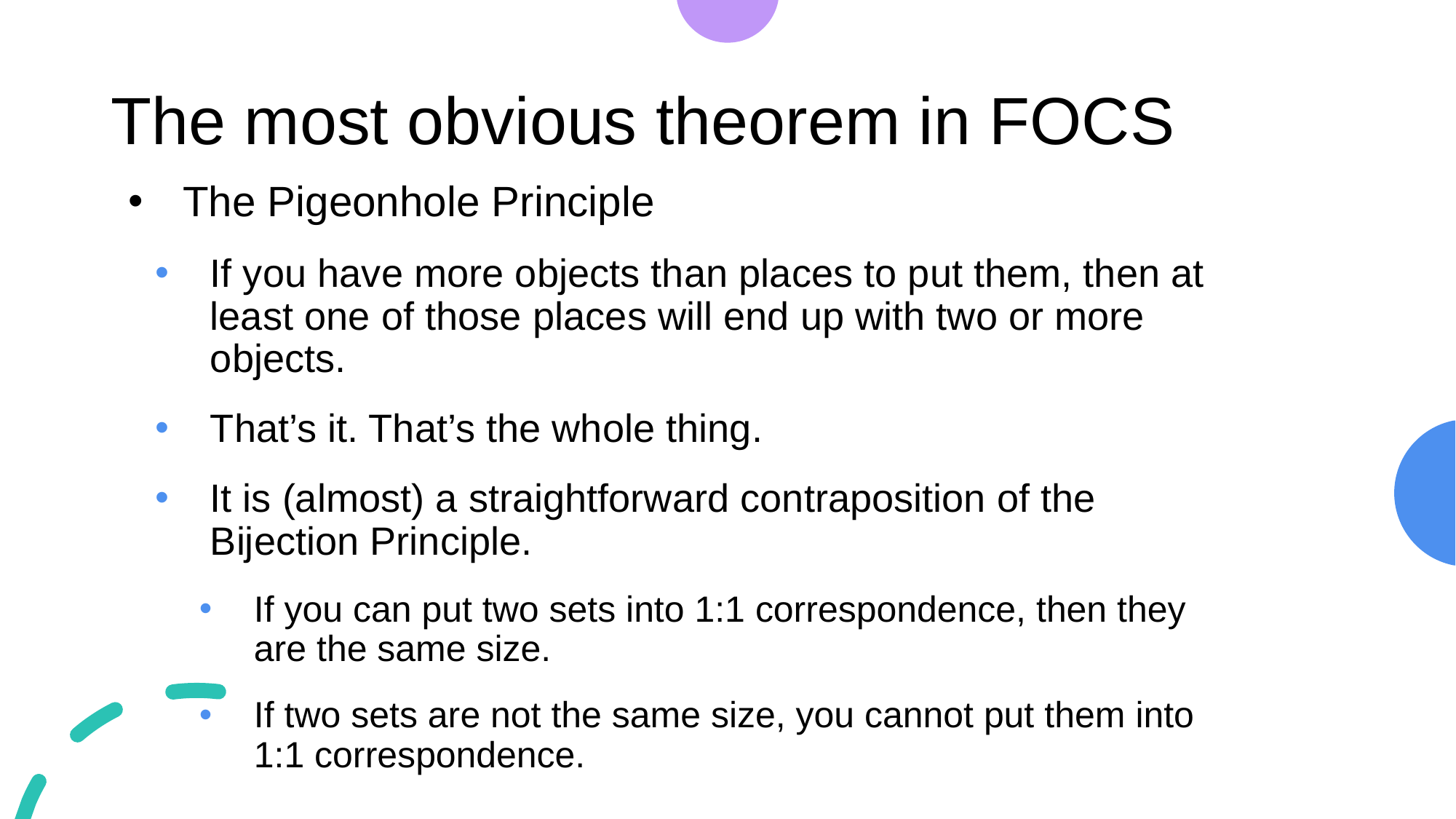

# The most obvious theorem in FOCS
The Pigeonhole Principle
If you have more objects than places to put them, then at least one of those places will end up with two or more objects.
That’s it. That’s the whole thing.
It is (almost) a straightforward contraposition of the Bijection Principle.
If you can put two sets into 1:1 correspondence, then they are the same size.
If two sets are not the same size, you cannot put them into 1:1 correspondence.